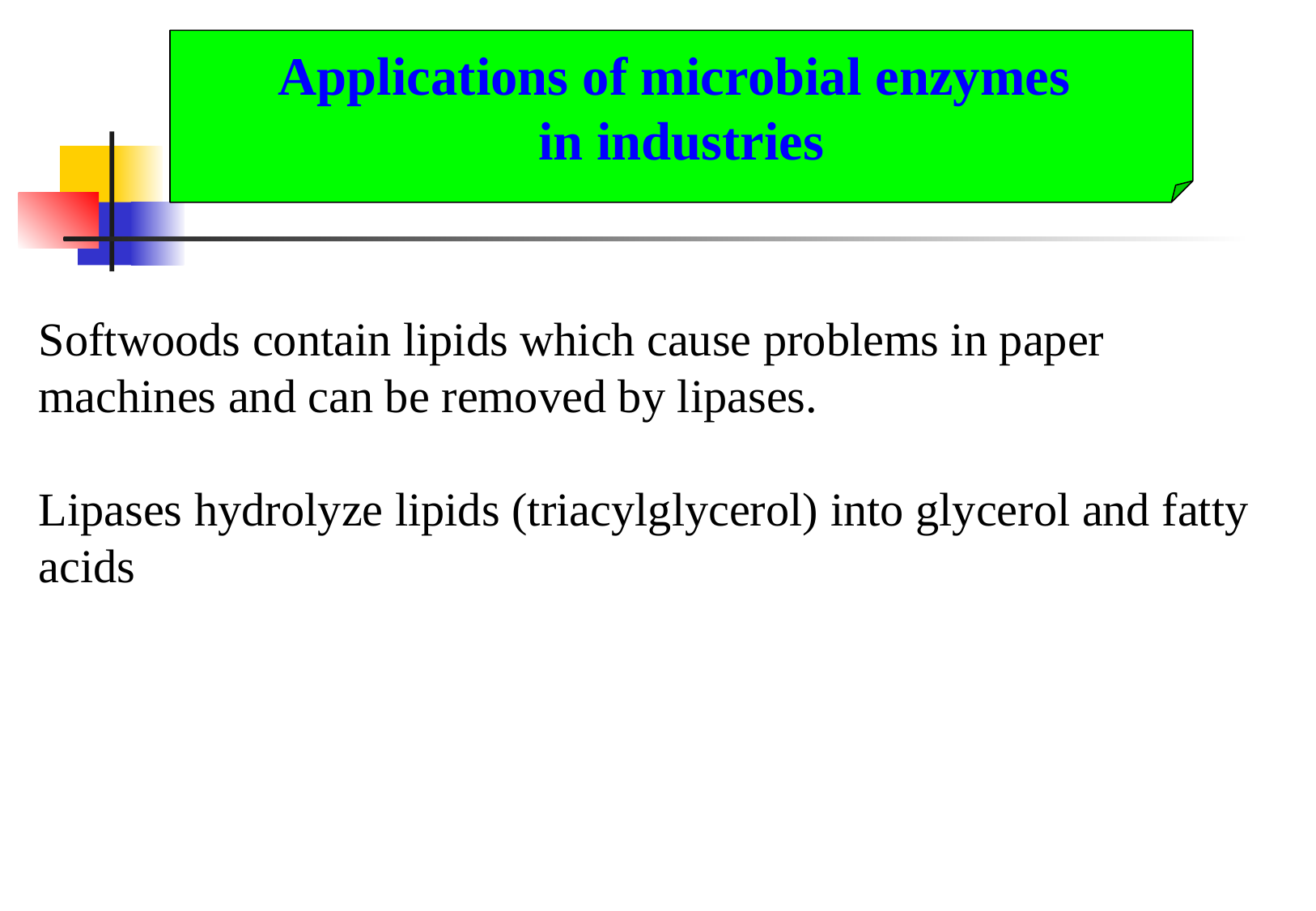

Applications of microbial enzymes
in industries
Softwoods contain lipids which cause problems in paper machines and can be removed by lipases.

Lipases hydrolyze lipids (triacylglycerol) into glycerol and fatty acids